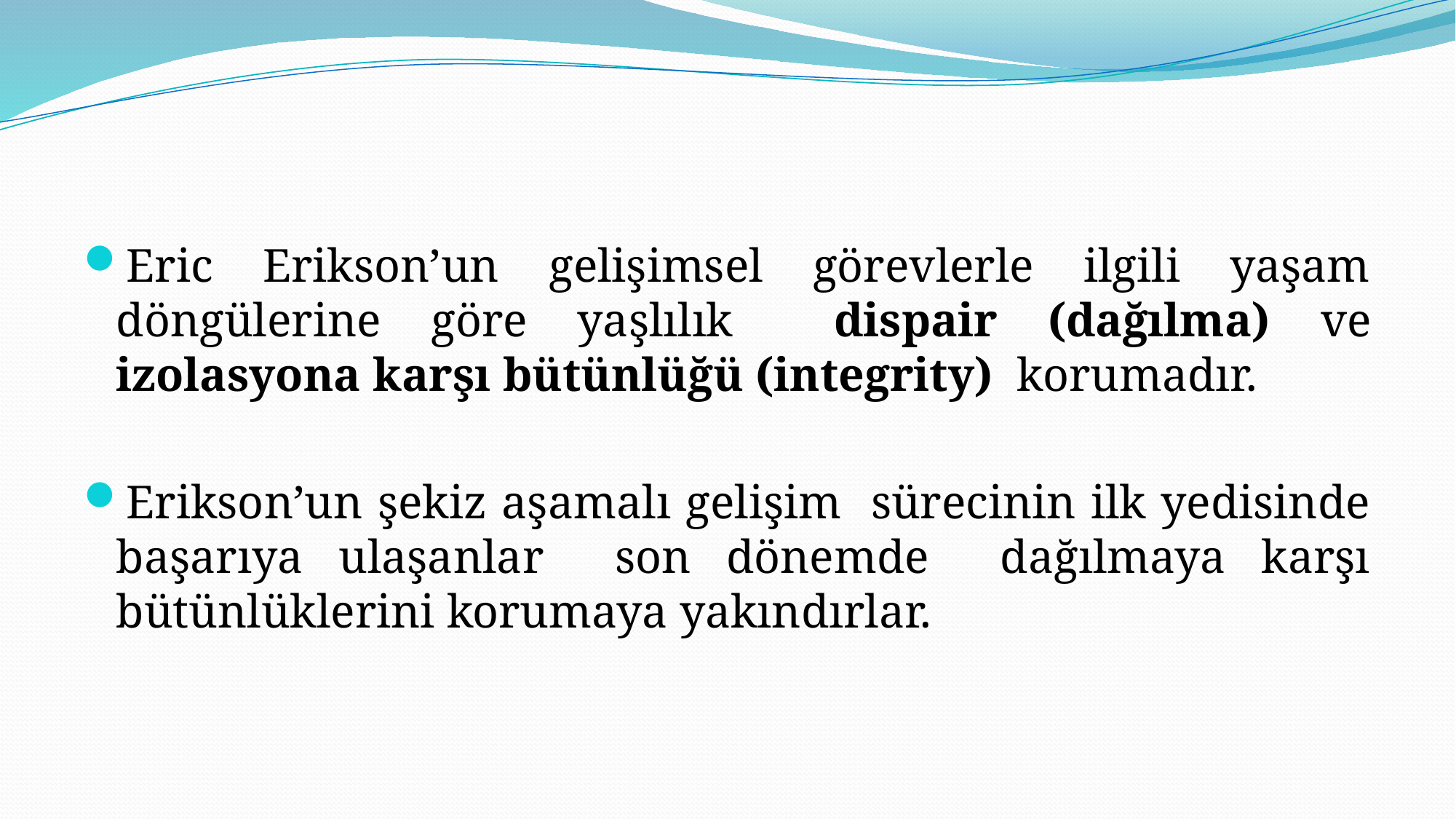

#
Eric Erikson’un gelişimsel görevlerle ilgili yaşam döngülerine göre yaşlılık  dispair (dağılma) ve izolasyona karşı bütünlüğü (integrity)  korumadır.

Erikson’un şekiz aşamalı gelişim  sürecinin ilk yedisinde başarıya ulaşanlar  son dönemde  dağılmaya karşı bütünlüklerini korumaya yakındırlar.